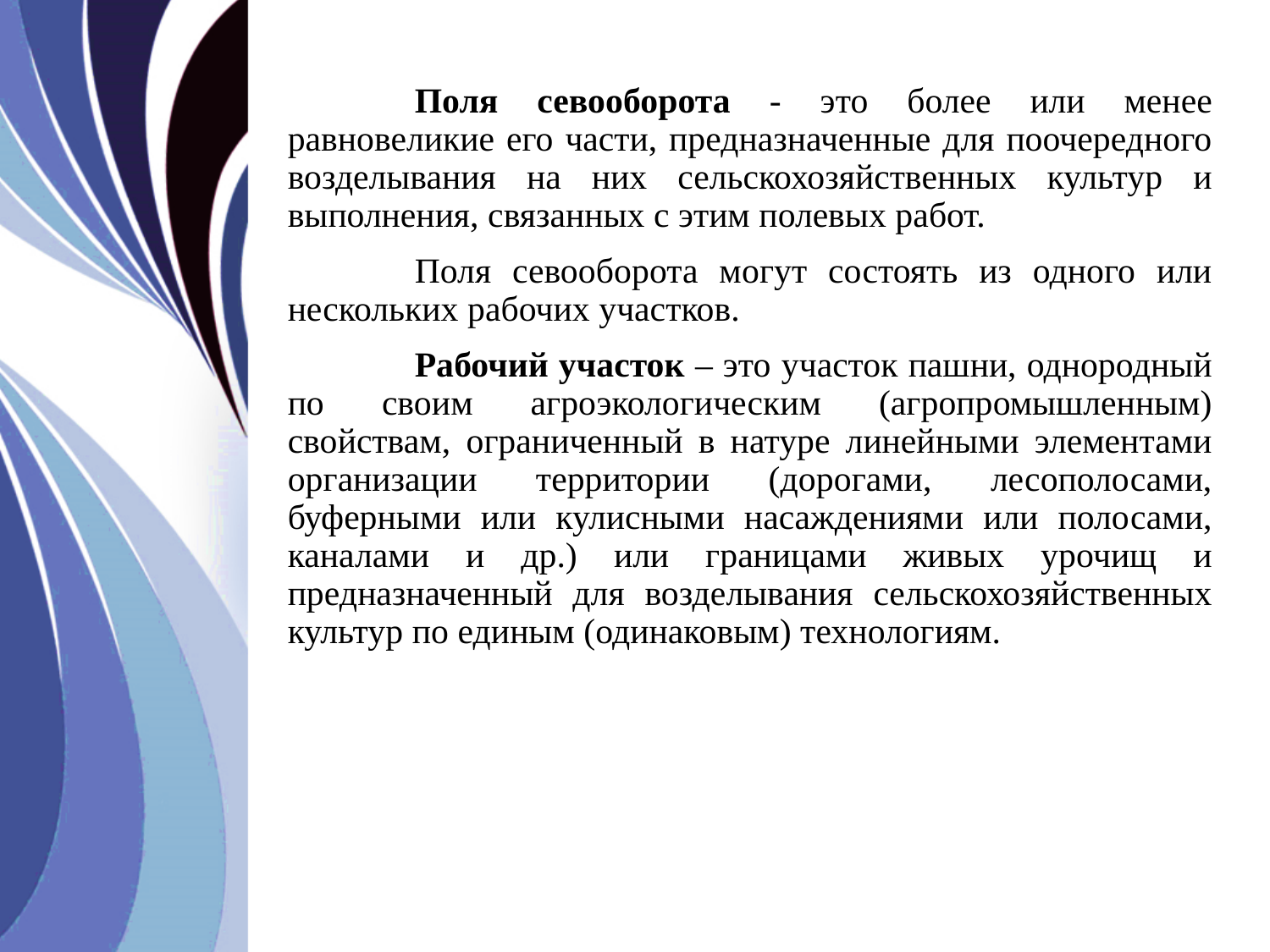

Поля севооборота - это более или менее равновеликие его части, предназначенные для поочередного возделывания на них сельскохозяйственных культур и выполнения, связанных с этим полевых работ.
	Поля севооборота могут состоять из одного или нескольких рабочих участков.
	Рабочий участок – это участок пашни, однородный по своим агроэкологическим (агропромышленным) свойствам, ограниченный в натуре линейными элементами организации территории (дорогами, лесополосами, буферными или кулисными насаждениями или полосами, каналами и др.) или границами живых урочищ и предназначенный для возделывания сельскохозяйственных культур по единым (одинаковым) технологиям.